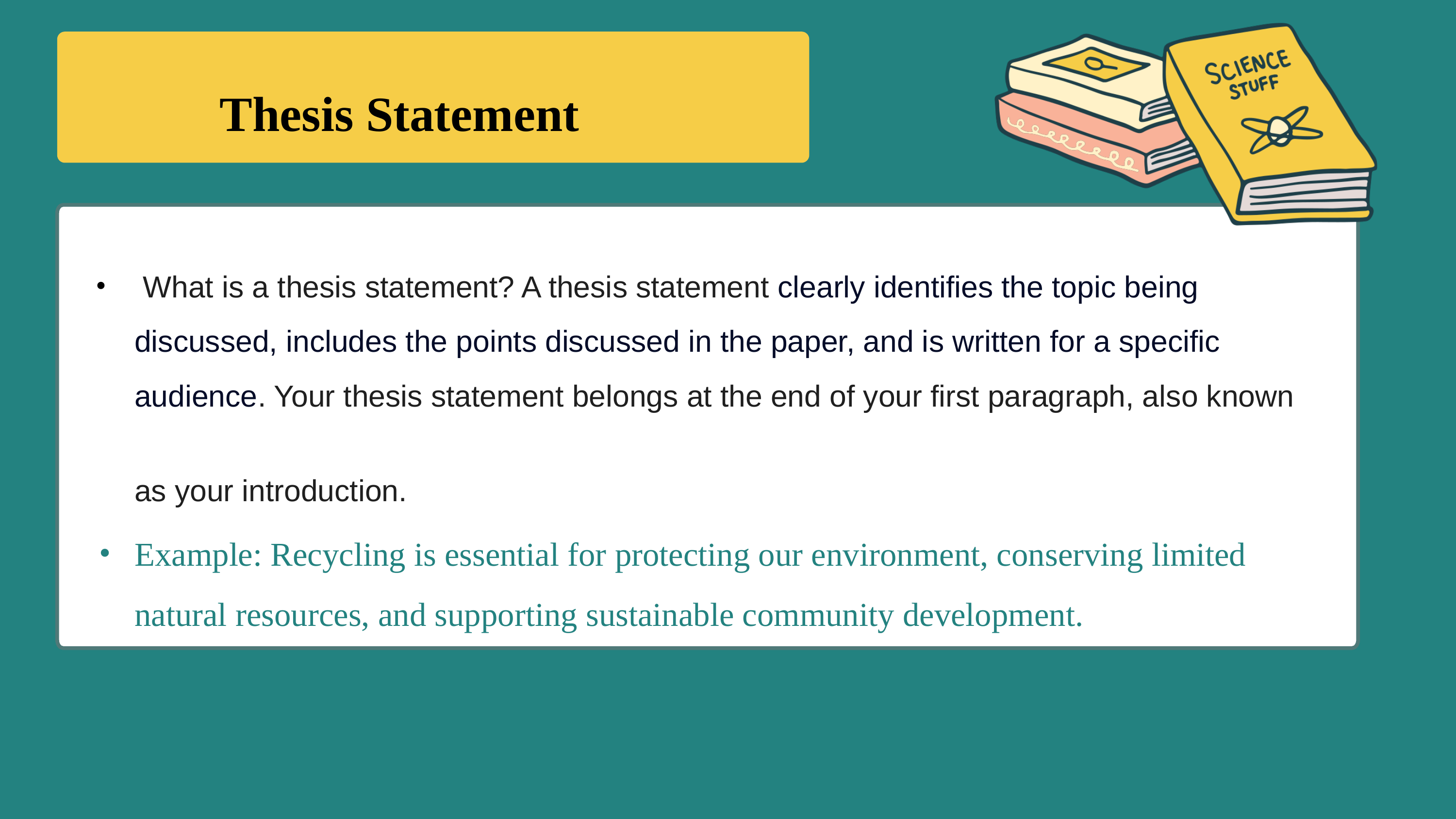

Thesis Statement

 What is a thesis statement? A thesis statement clearly identifies the topic being discussed, includes the points discussed in the paper, and is written for a specific audience. Your thesis statement belongs at the end of your first paragraph, also known as your introduction.
Example: Recycling is essential for protecting our environment, conserving limited natural resources, and supporting sustainable community development.